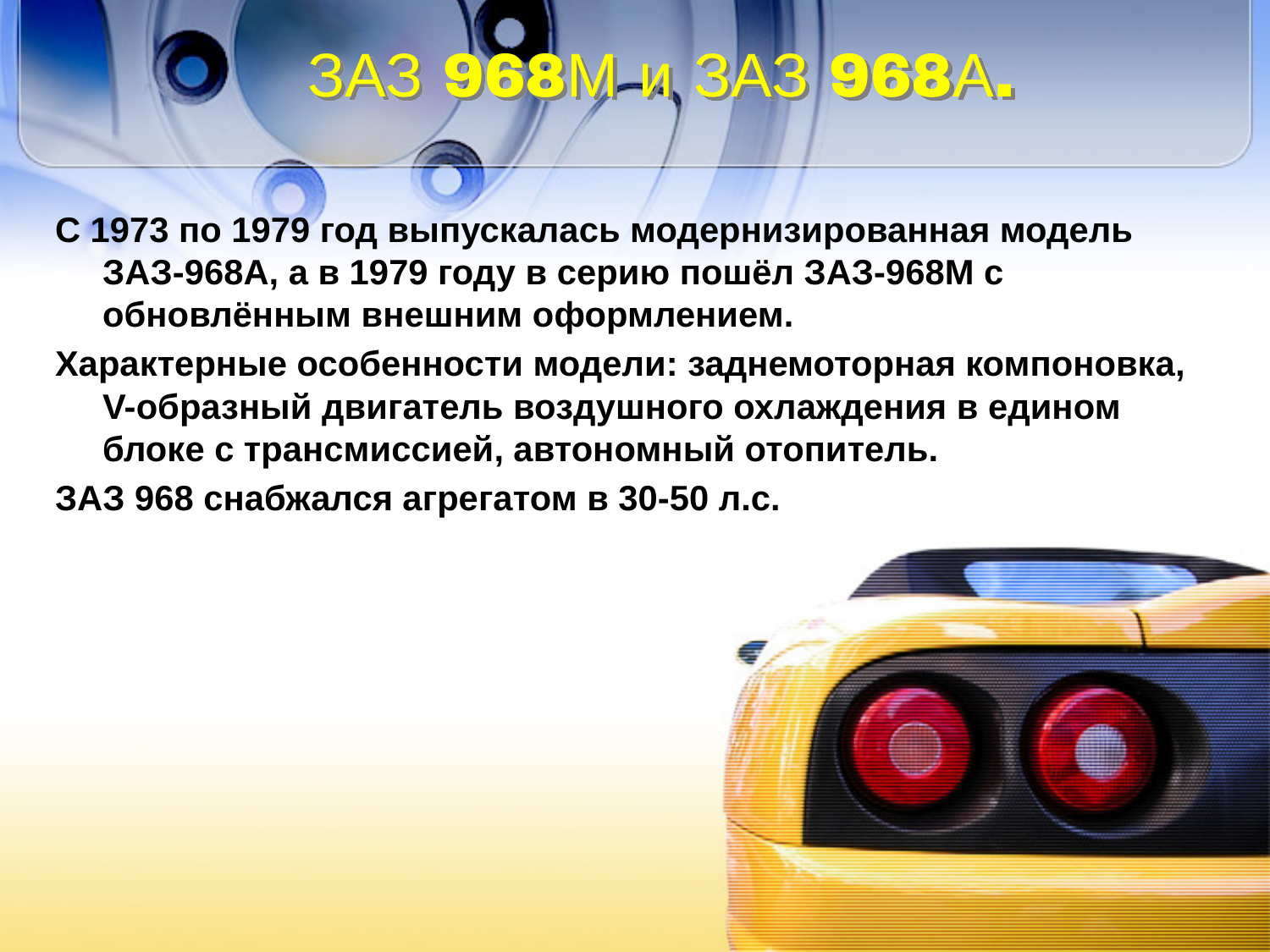

# ЗАЗ 968М и ЗАЗ 968А.
С 1973 по 1979 год выпускалась модернизированная модель ЗАЗ-968А, а в 1979 году в серию пошёл ЗАЗ-968М с обновлённым внешним оформлением.
Характерные особенности модели: заднемоторная компоновка, V-образный двигатель воздушного охлаждения в едином блоке с трансмиссией, автономный отопитель.
ЗАЗ 968 снабжался агрегатом в 30-50 л.с.